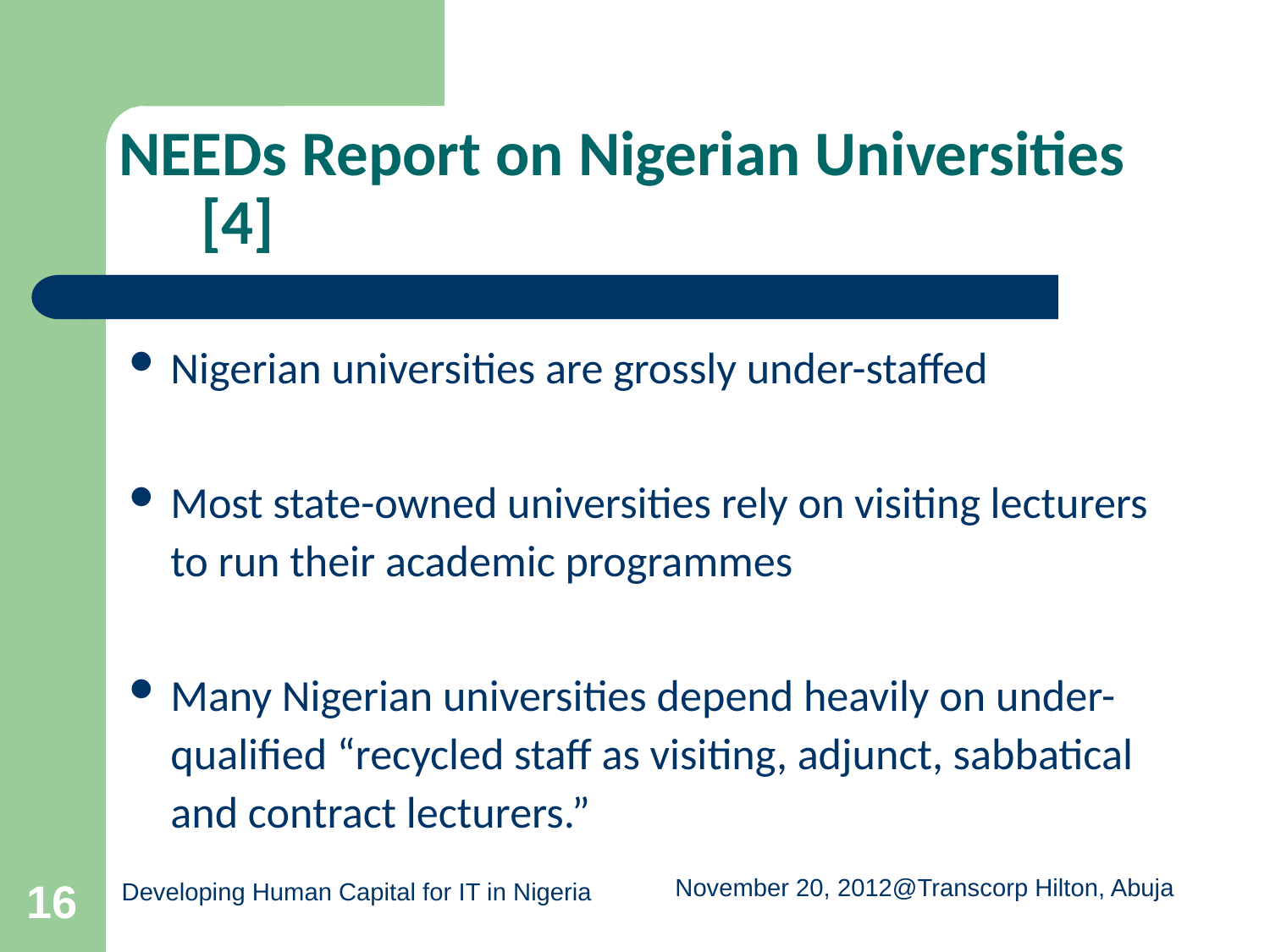

# NEEDs Report on Nigerian Universities [4]
Nigerian universities are grossly under-staffed

Most state-owned universities rely on visiting lecturers to run their academic programmes

Many Nigerian universities depend heavily on under-qualified “recycled staff as visiting, adjunct, sabbatical and contract lecturers.”

16
Developing Human Capital for IT in Nigeria
November 20, 2012@Transcorp Hilton, Abuja